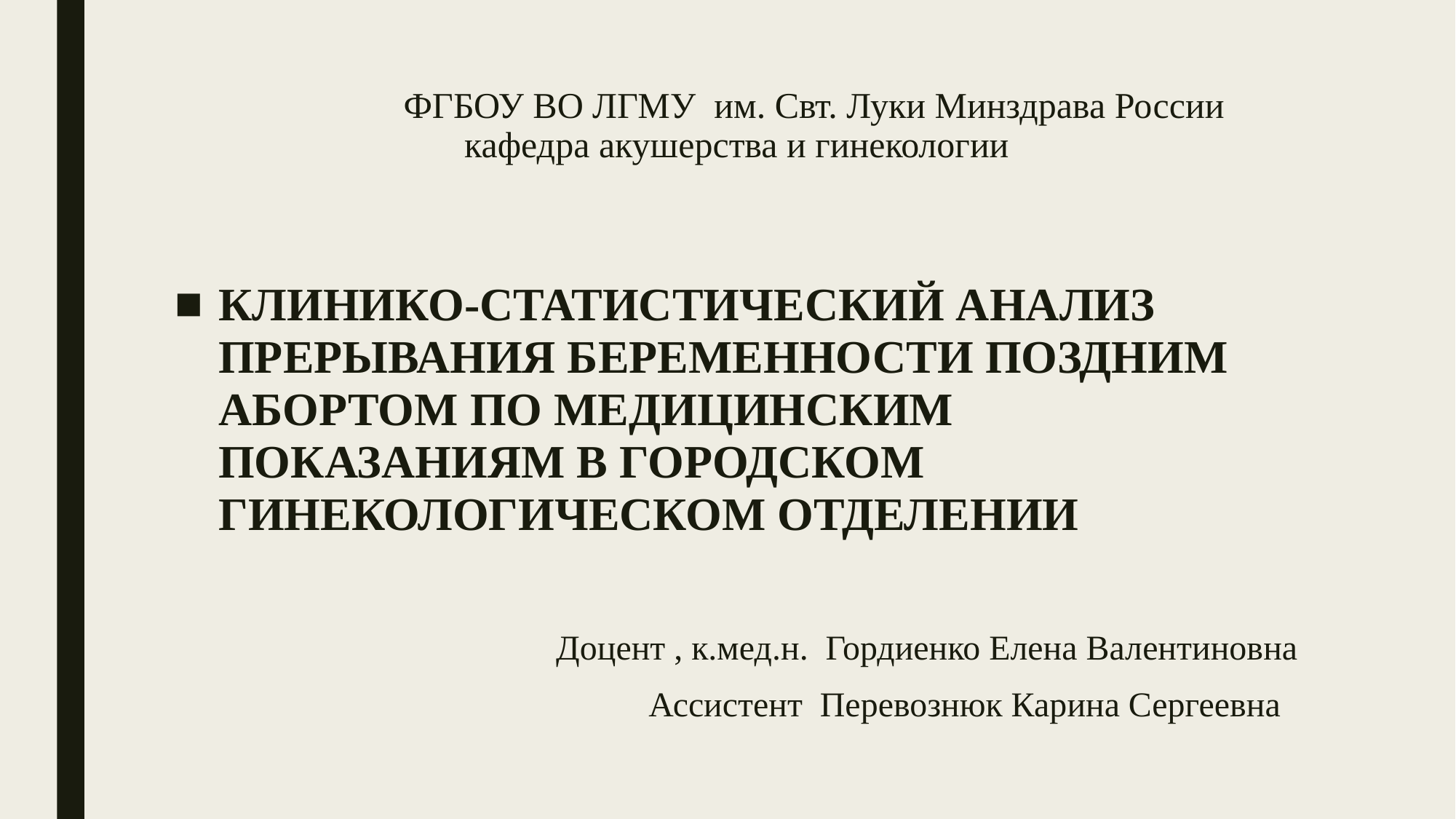

# ФГБОУ ВО ЛГМУ  им. Свт. Луки Минздрава России кафедра акушерства и гинекологии
КЛИНИКО-СТАТИСТИЧЕСКИЙ АНАЛИЗ ПРЕРЫВАНИЯ БЕРЕМЕННОСТИ ПОЗДНИМ АБОРТОМ ПО МЕДИЦИНСКИМ ПОКАЗАНИЯМ В ГОРОДСКОМ ГИНЕКОЛОГИЧЕСКОМ ОТДЕЛЕНИИ

Доцент , к.мед.н.  Гордиенко Елена Валентиновна
Ассистент  Перевознюк Карина Сергеевна